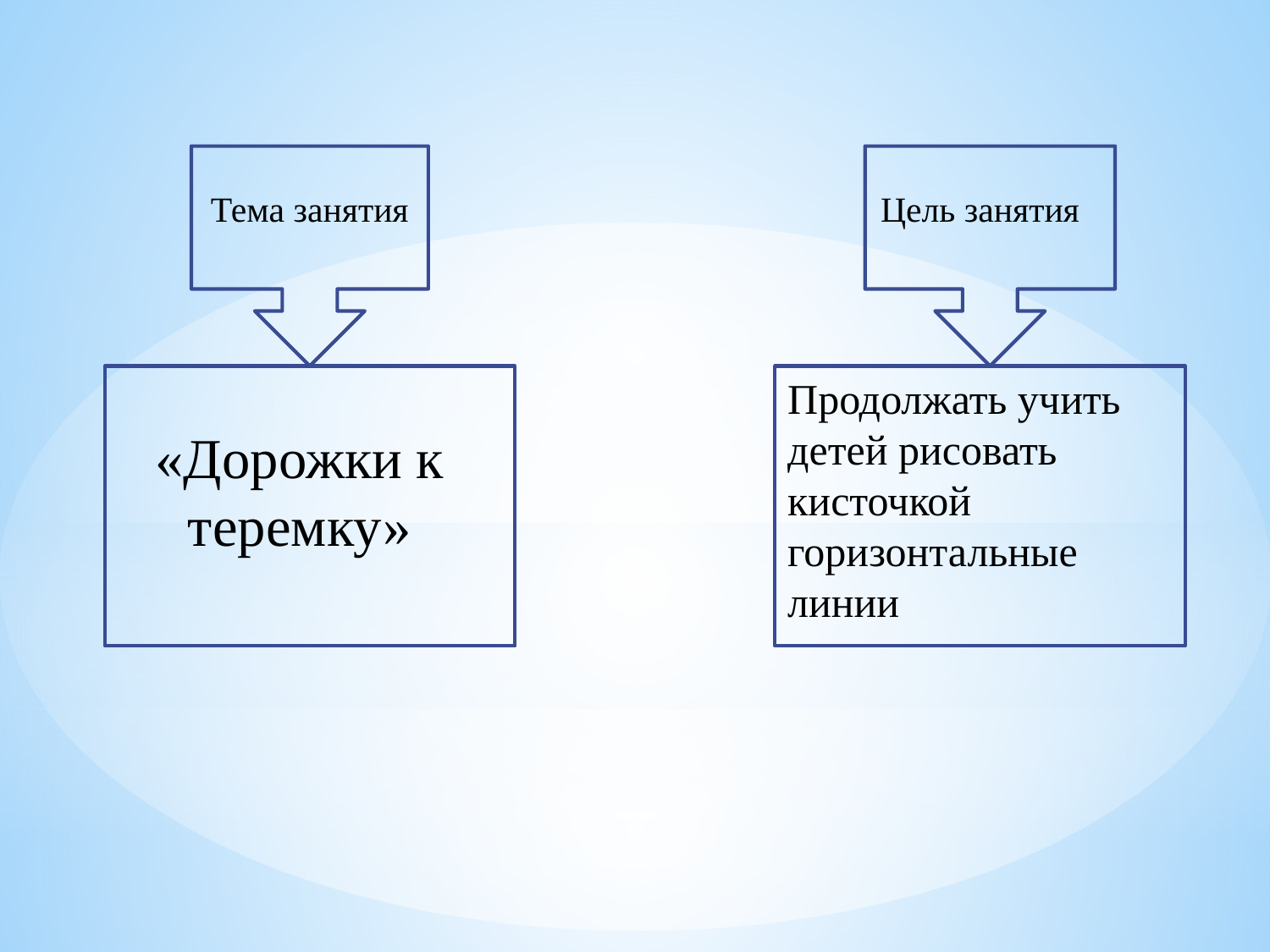

Тема занятия
Цель занятия

Продолжать учить детей рисовать кисточкой горизонтальные линии
«Дорожки к теремку»